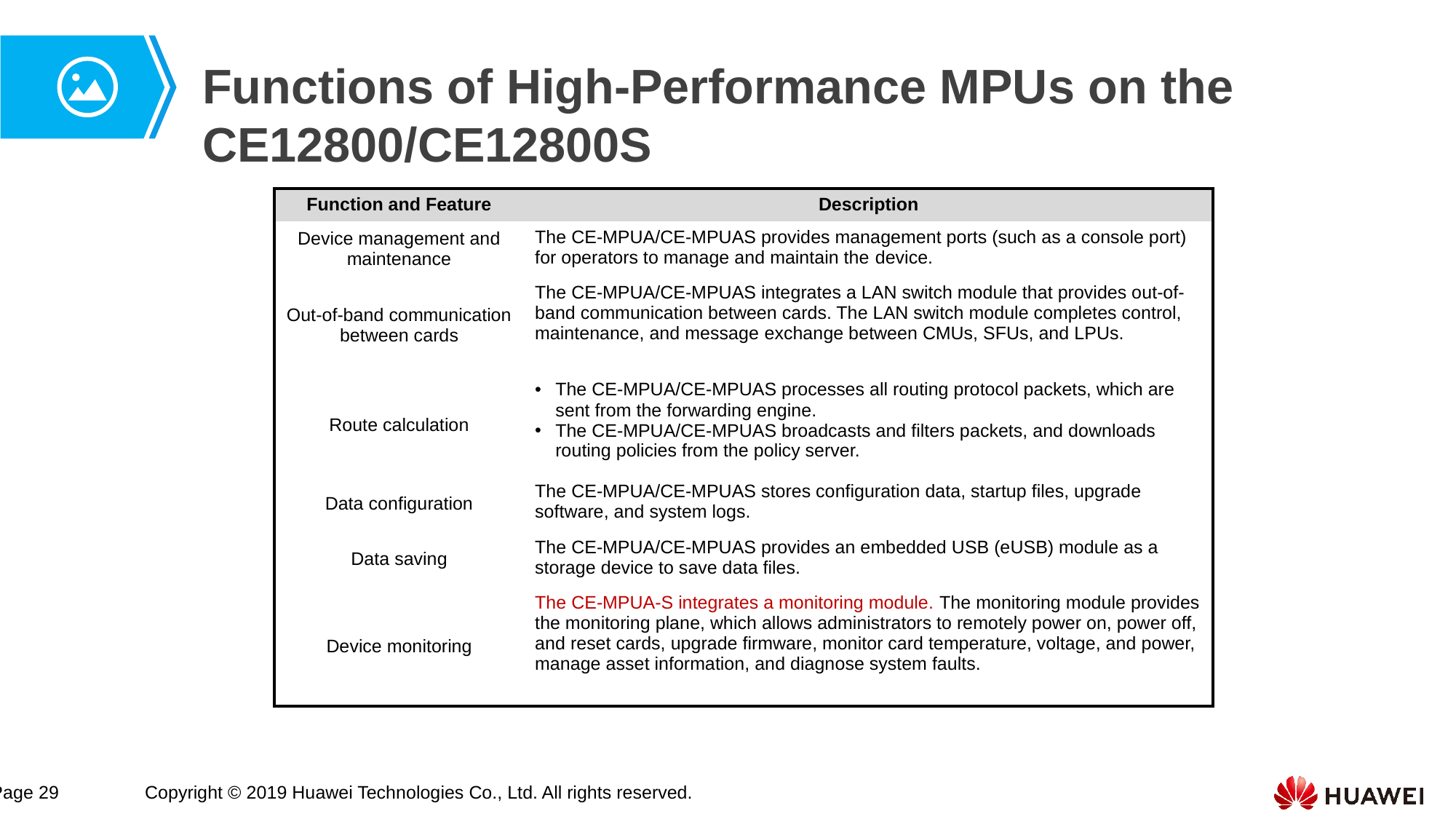

Functions of High-Performance MPUs on the CE12800/CE12800S
| Function and Feature | Description |
| --- | --- |
| Device management and maintenance | The CE-MPUA/CE-MPUAS provides management ports (such as a console port) for operators to manage and maintain the device. |
| Out-of-band communication between cards | The CE-MPUA/CE-MPUAS integrates a LAN switch module that provides out-of-band communication between cards. The LAN switch module completes control, maintenance, and message exchange between CMUs, SFUs, and LPUs. |
| Route calculation | The CE-MPUA/CE-MPUAS processes all routing protocol packets, which are sent from the forwarding engine. The CE-MPUA/CE-MPUAS broadcasts and filters packets, and downloads routing policies from the policy server. |
| Data configuration | The CE-MPUA/CE-MPUAS stores configuration data, startup files, upgrade software, and system logs. |
| Data saving | The CE-MPUA/CE-MPUAS provides an embedded USB (eUSB) module as a storage device to save data files. |
| Device monitoring | The CE-MPUA-S integrates a monitoring module. The monitoring module provides the monitoring plane, which allows administrators to remotely power on, power off, and reset cards, upgrade firmware, monitor card temperature, voltage, and power, manage asset information, and diagnose system faults. |